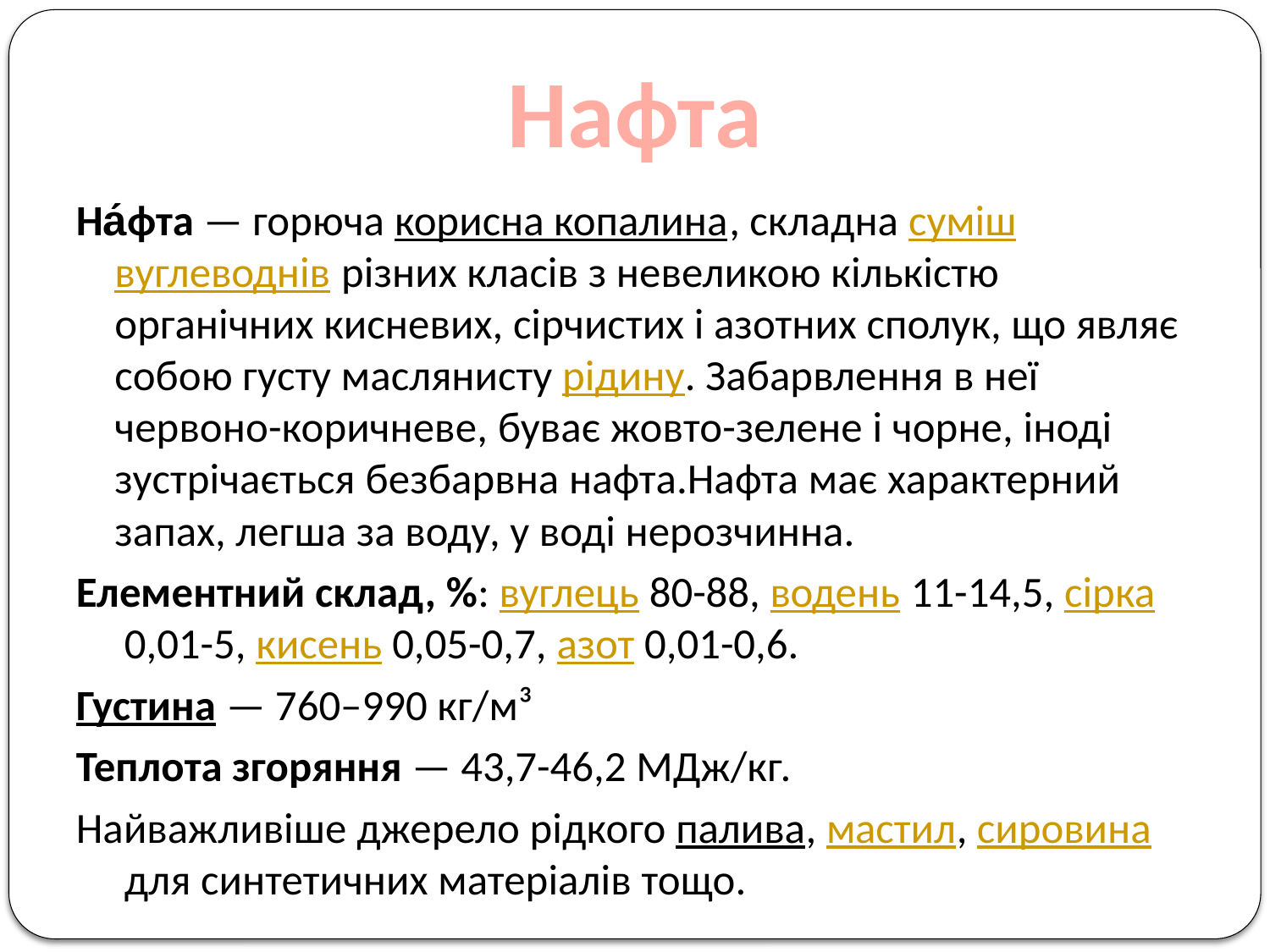

Нафта
На́фта — горюча корисна копалина, складна суміш вуглеводнів різних класів з невеликою кількістю органічних кисневих, сірчистих і азотних сполук, що являє собою густу маслянисту рідину. Забарвлення в неї червоно-коричневе, буває жовто-зелене і чорне, іноді зустрічається безбарвна нафта.Нафта має характерний запах, легша за воду, у воді нерозчинна.
Елементний склад, %: вуглець 80-88, водень 11-14,5, сірка 0,01-5, кисень 0,05-0,7, азот 0,01-0,6.
Густина — 760–990 кг/м³
Теплота згоряння — 43,7-46,2 МДж/кг.
Найважливіше джерело рідкого палива, мастил, сировина для синтетичних матеріалів тощо.